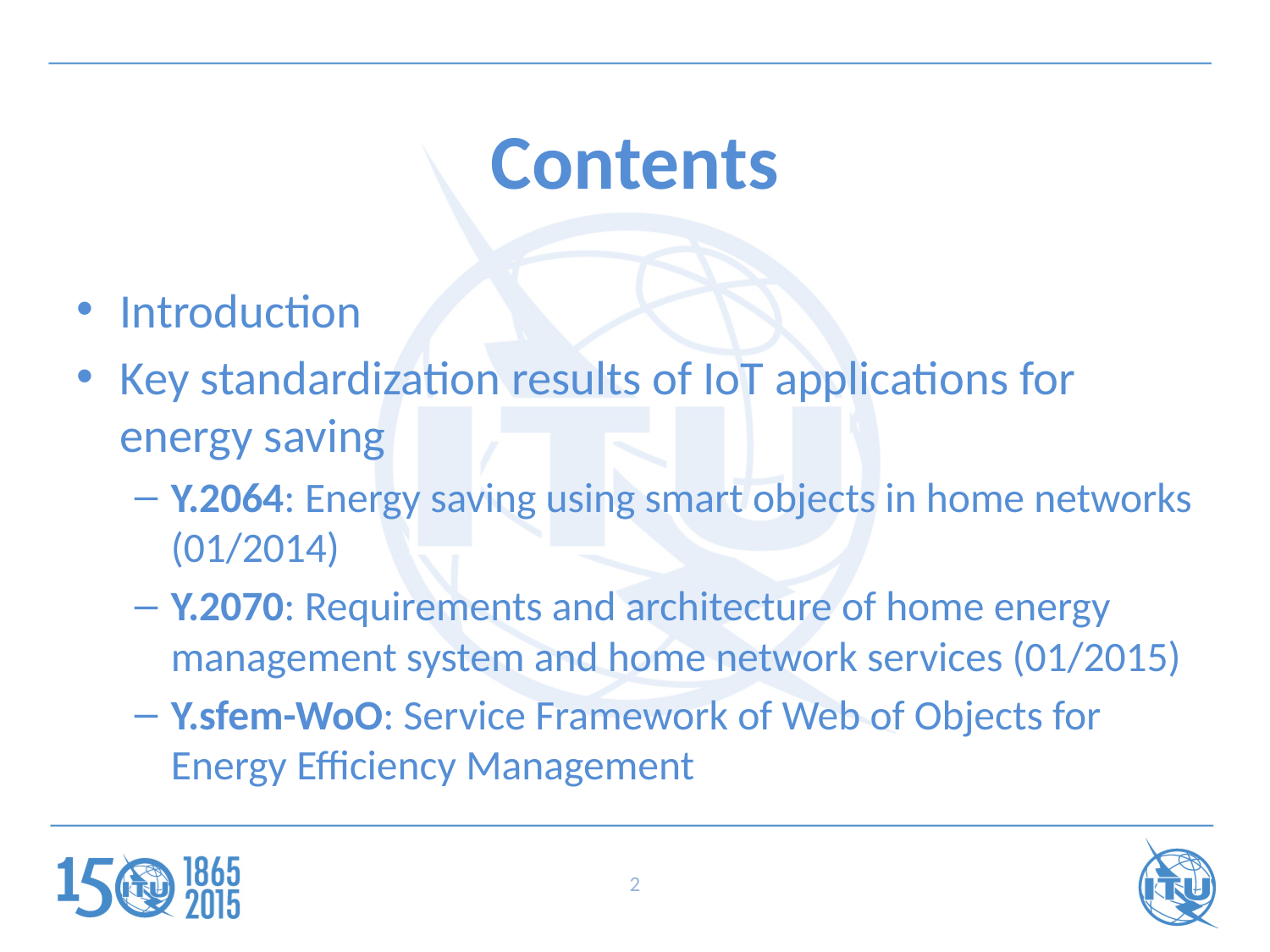

# Contents
Introduction
Key standardization results of IoT applications for energy saving
Y.2064: Energy saving using smart objects in home networks (01/2014)
Y.2070: Requirements and architecture of home energy management system and home network services (01/2015)
Y.sfem-WoO: Service Framework of Web of Objects for Energy Efficiency Management
2